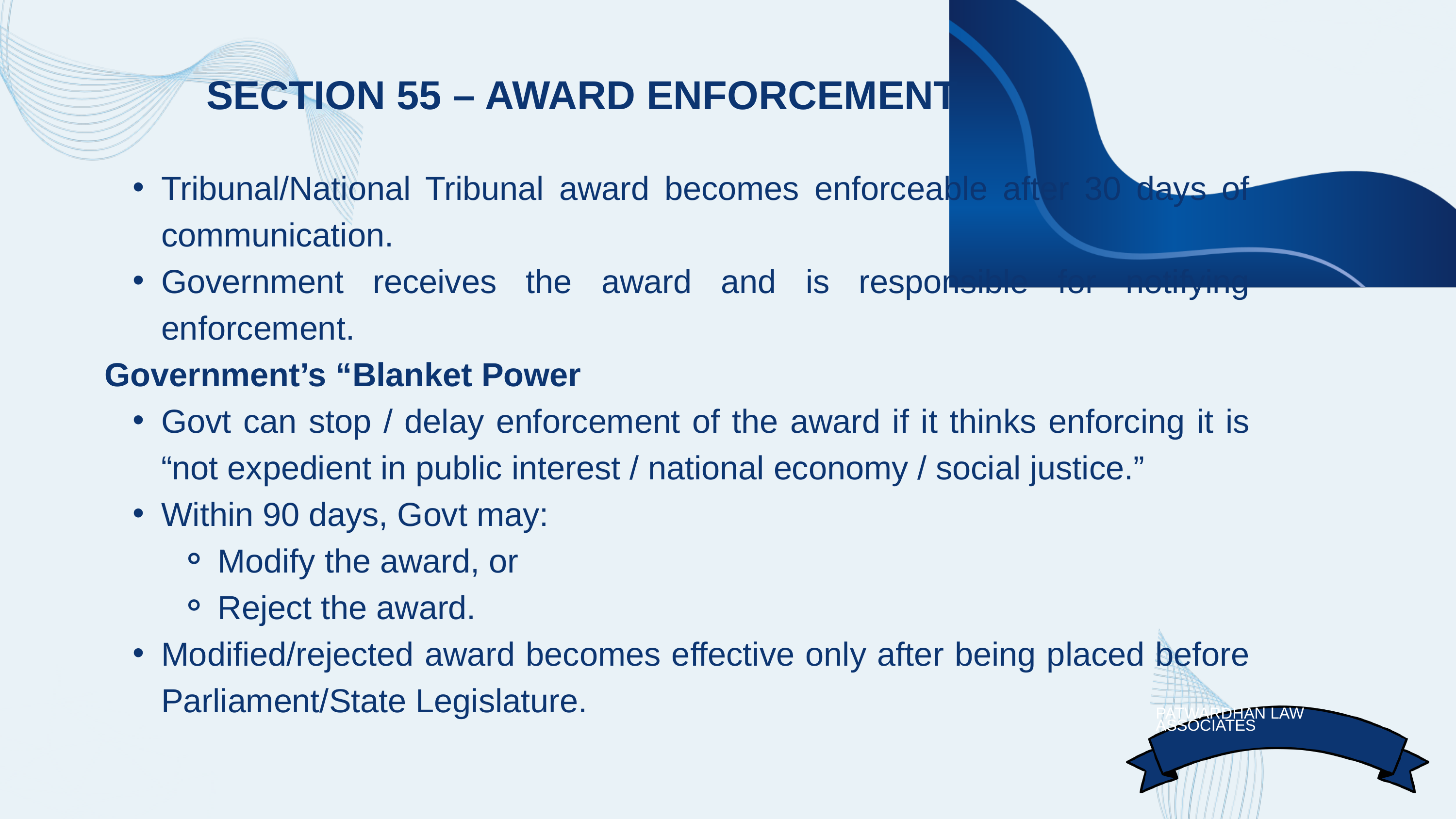

SECTION 55 – AWARD ENFORCEMENT
Tribunal/National Tribunal award becomes enforceable after 30 days of communication.
Government receives the award and is responsible for notifying enforcement.
Government’s “Blanket Power
Govt can stop / delay enforcement of the award if it thinks enforcing it is “not expedient in public interest / national economy / social justice.”
Within 90 days, Govt may:
Modify the award, or
Reject the award.
Modified/rejected award becomes effective only after being placed before Parliament/State Legislature.

PATWARDHAN LAW ASSOCIATES